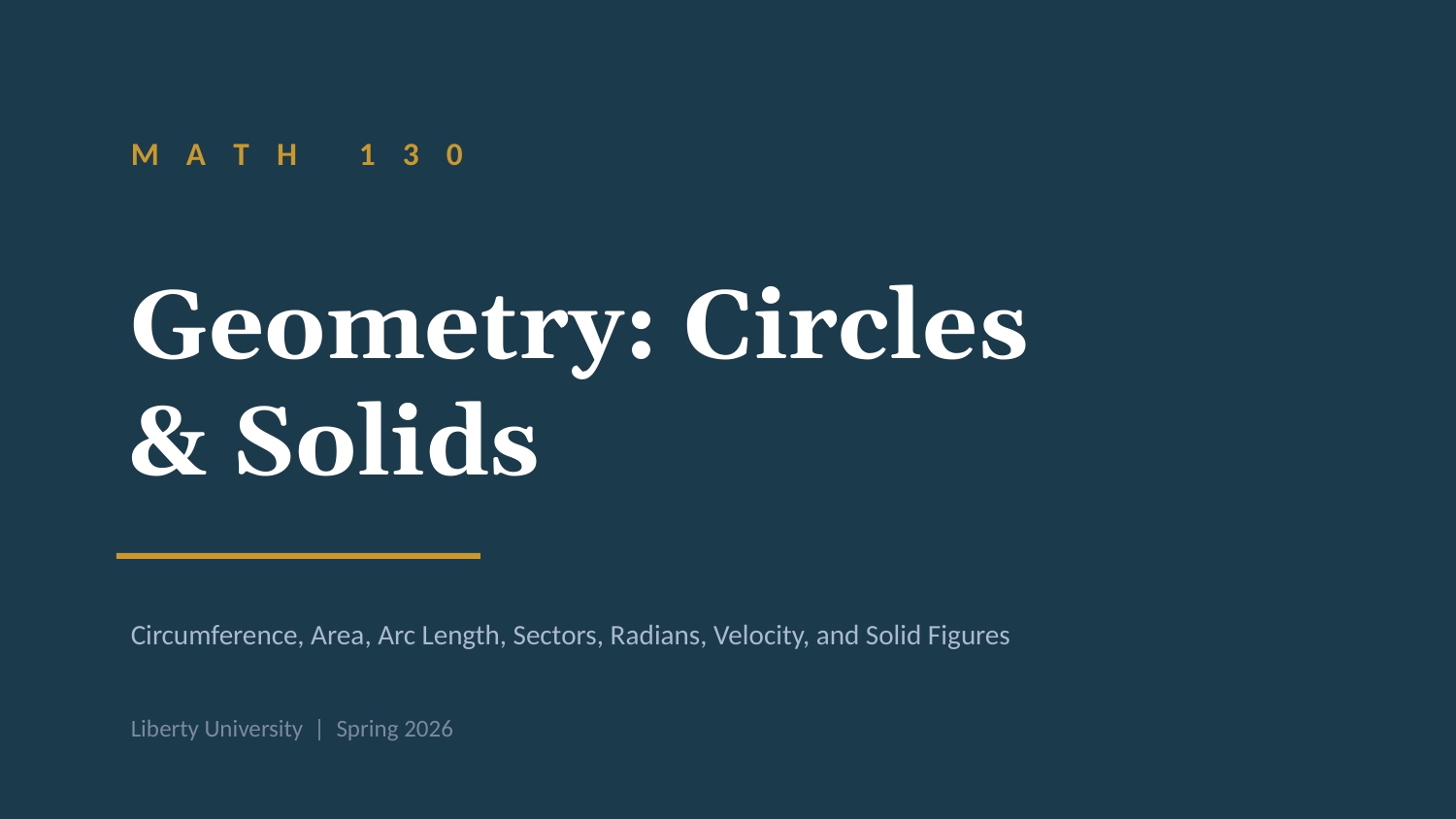

M A T H   1 3 0
Geometry: Circles
& Solids

Circumference, Area, Arc Length, Sectors, Radians, Velocity, and Solid Figures
Liberty University  |  Spring 2026